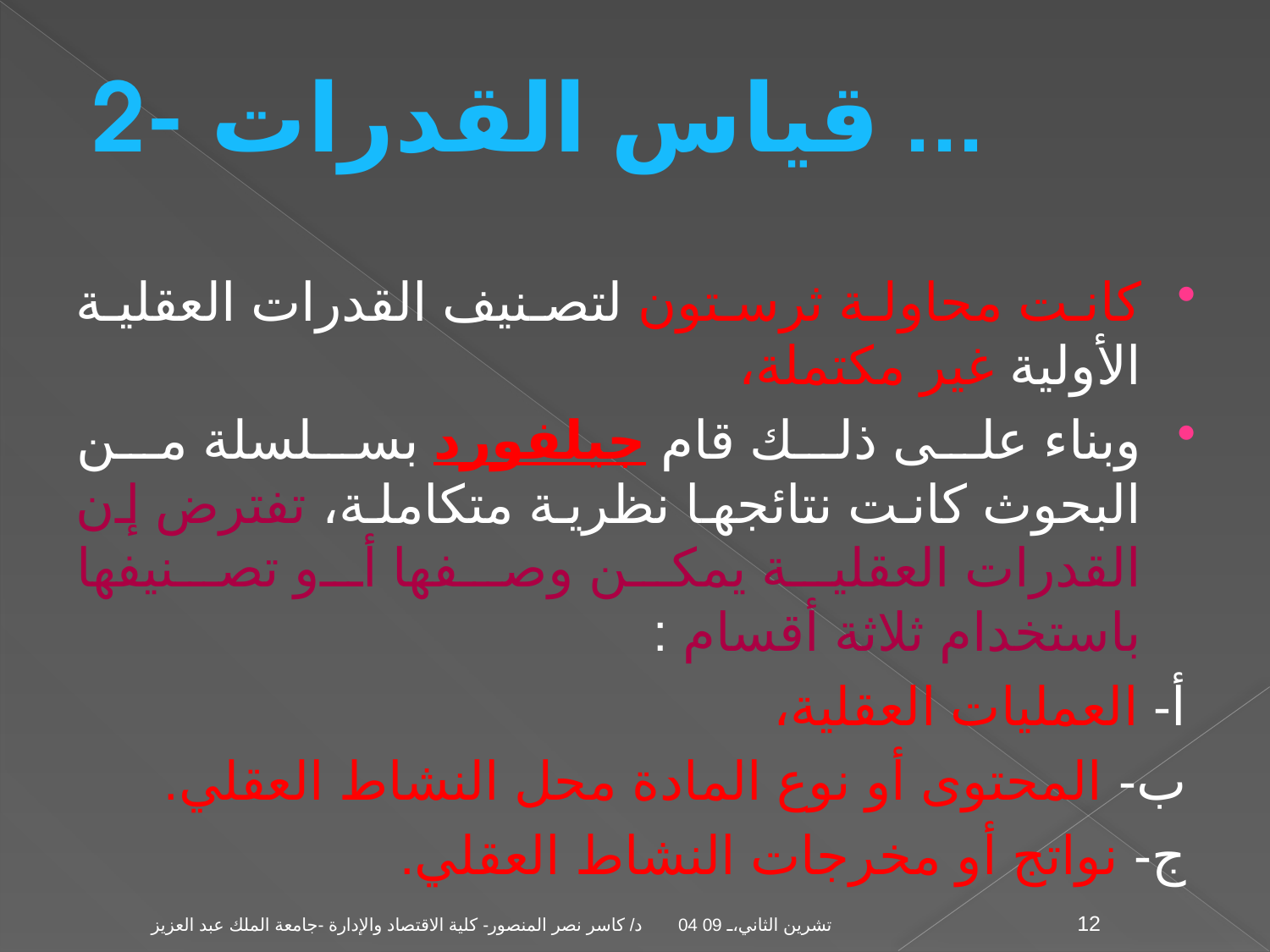

2- قياس القدرات ...
كانت محاولة ثرستون لتصنيف القدرات العقلية الأولية غير مكتملة،
وبناء على ذلك قام جيلفورد بسلسلة من البحوث كانت نتائجها نظرية متكاملة، تفترض إن القدرات العقلية يمكن وصفها أو تصنيفها باستخدام ثلاثة أقسام :
أ- العمليات العقلية،
ب- المحتوى أو نوع المادة محل النشاط العقلي.
ج- نواتج أو مخرجات النشاط العقلي.
04 تشرين الثاني، 09
د/ كاسر نصر المنصور- كلية الاقتصاد والإدارة -جامعة الملك عبد العزيز
12